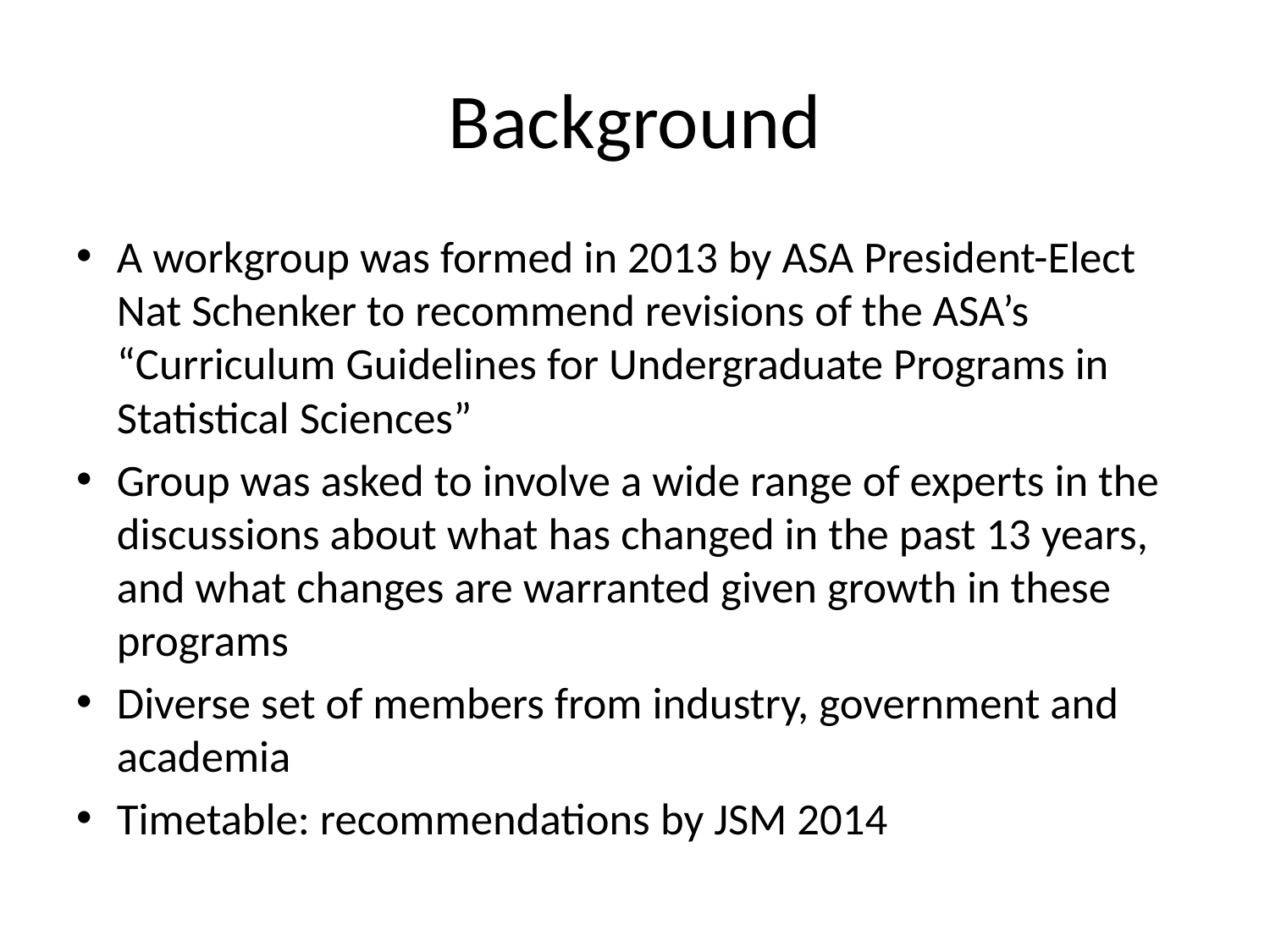

# Background
A workgroup was formed in 2013 by ASA President-Elect Nat Schenker to recommend revisions of the ASA’s “Curriculum Guidelines for Undergraduate Programs in Statistical Sciences”
Group was asked to involve a wide range of experts in the discussions about what has changed in the past 13 years, and what changes are warranted given growth in these programs
Diverse set of members from industry, government and academia
Timetable: recommendations by JSM 2014